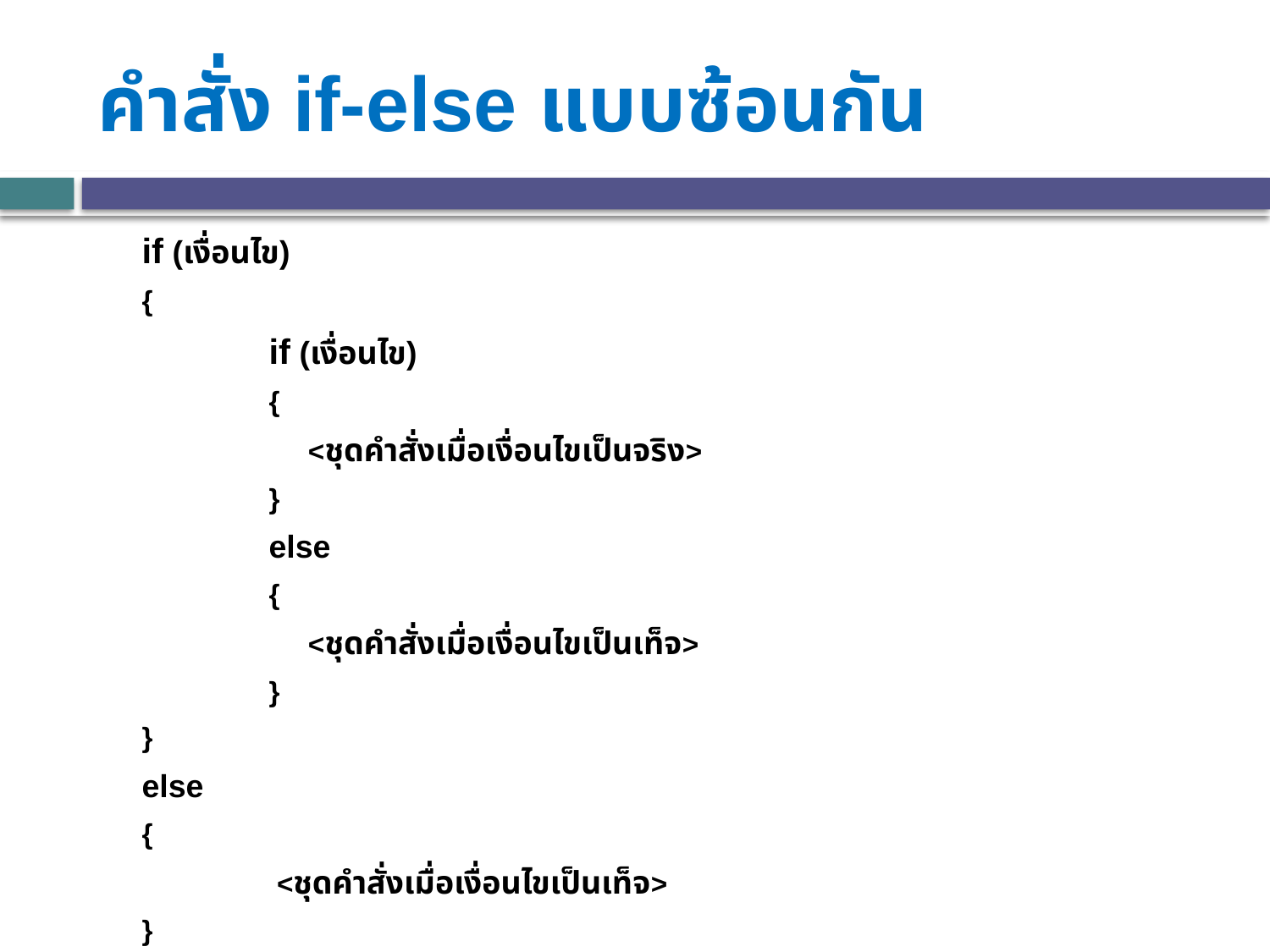

# คำสั่ง if-else แบบซ้อนกัน
	if (เงื่อนไข)
	{
		if (เงื่อนไข)
		{
		     <ชุดคำสั่งเมื่อเงื่อนไขเป็นจริง>
		}
		else
		{
		     <ชุดคำสั่งเมื่อเงื่อนไขเป็นเท็จ>
		}
	}
	else
	{
		 <ชุดคำสั่งเมื่อเงื่อนไขเป็นเท็จ>
	}